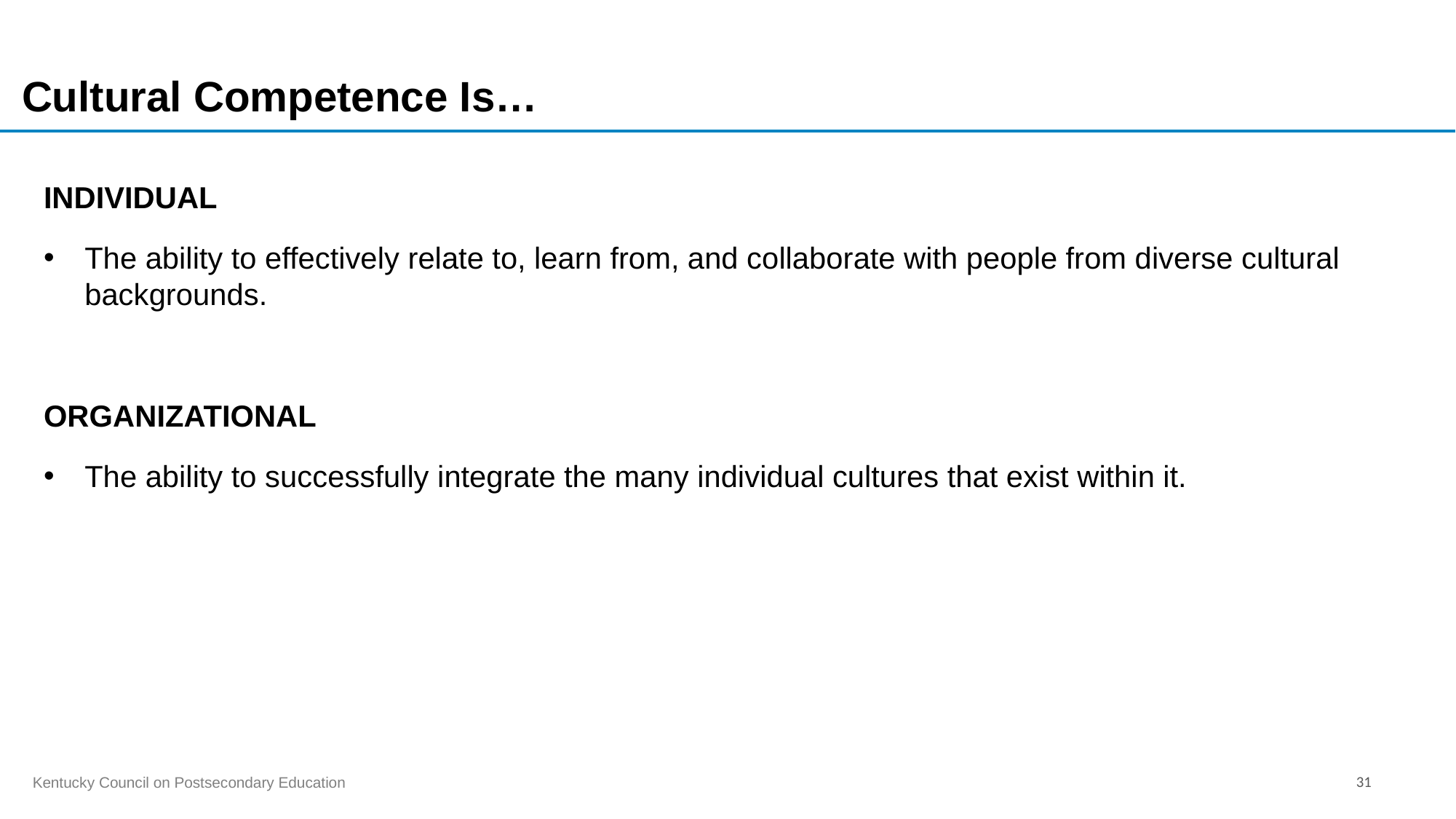

# Cultural Competence Is…
INDIVIDUAL
The ability to effectively relate to, learn from, and collaborate with people from diverse cultural backgrounds.

ORGANIZATIONAL
The ability to successfully integrate the many individual cultures that exist within it.

31